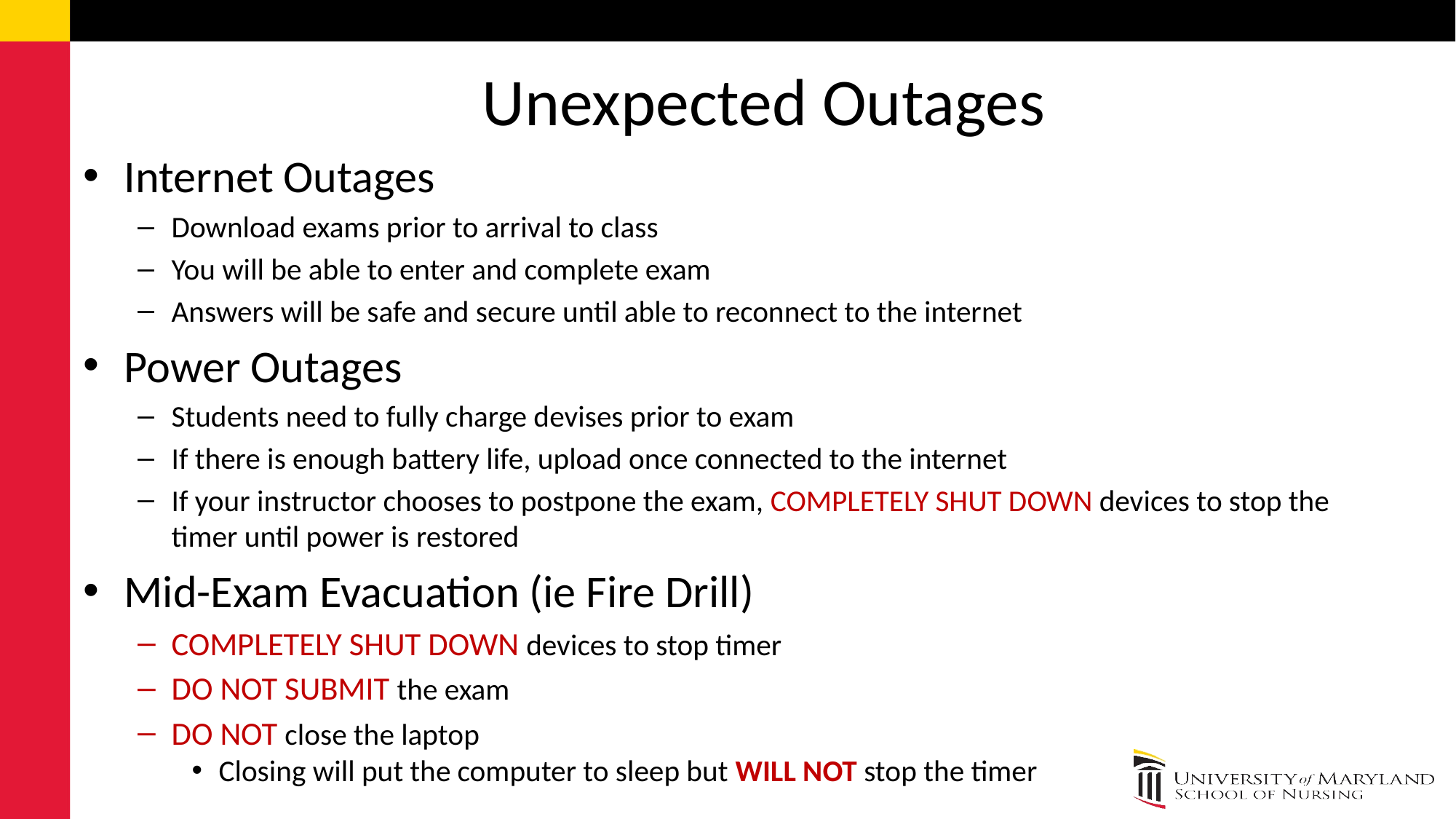

# Unexpected Outages
Internet Outages
Download exams prior to arrival to class
You will be able to enter and complete exam
Answers will be safe and secure until able to reconnect to the internet
Power Outages
Students need to fully charge devises prior to exam
If there is enough battery life, upload once connected to the internet
If your instructor chooses to postpone the exam, COMPLETELY SHUT DOWN devices to stop the timer until power is restored
Mid-Exam Evacuation (ie Fire Drill)
COMPLETELY SHUT DOWN devices to stop timer
DO NOT SUBMIT the exam
DO NOT close the laptop
Closing will put the computer to sleep but WILL NOT stop the timer